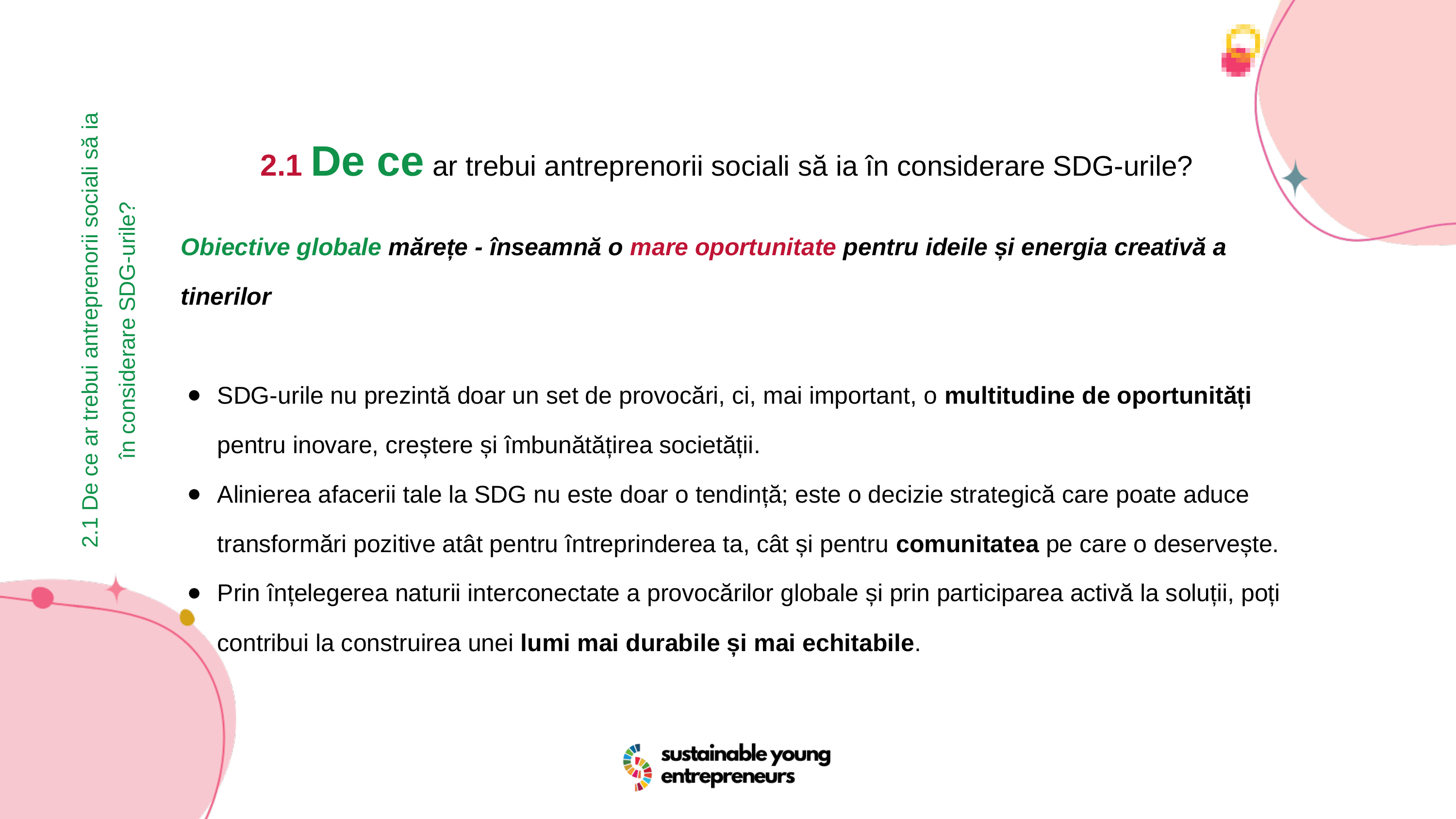

2.1 De ce ar trebui antreprenorii sociali să ia în considerare SDG-urile?
Obiective globale mărețe - înseamnă o mare oportunitate pentru ideile și energia creativă a tinerilor

SDG-urile nu prezintă doar un set de provocări, ci, mai important, o multitudine de oportunități pentru inovare, creștere și îmbunătățirea societății.
Alinierea afacerii tale la SDG nu este doar o tendință; este o decizie strategică care poate aduce transformări pozitive atât pentru întreprinderea ta, cât și pentru comunitatea pe care o deservește.
Prin înțelegerea naturii interconectate a provocărilor globale și prin participarea activă la soluții, poți contribui la construirea unei lumi mai durabile și mai echitabile.
2.1 De ce ar trebui antreprenorii sociali să ia în considerare SDG-urile?